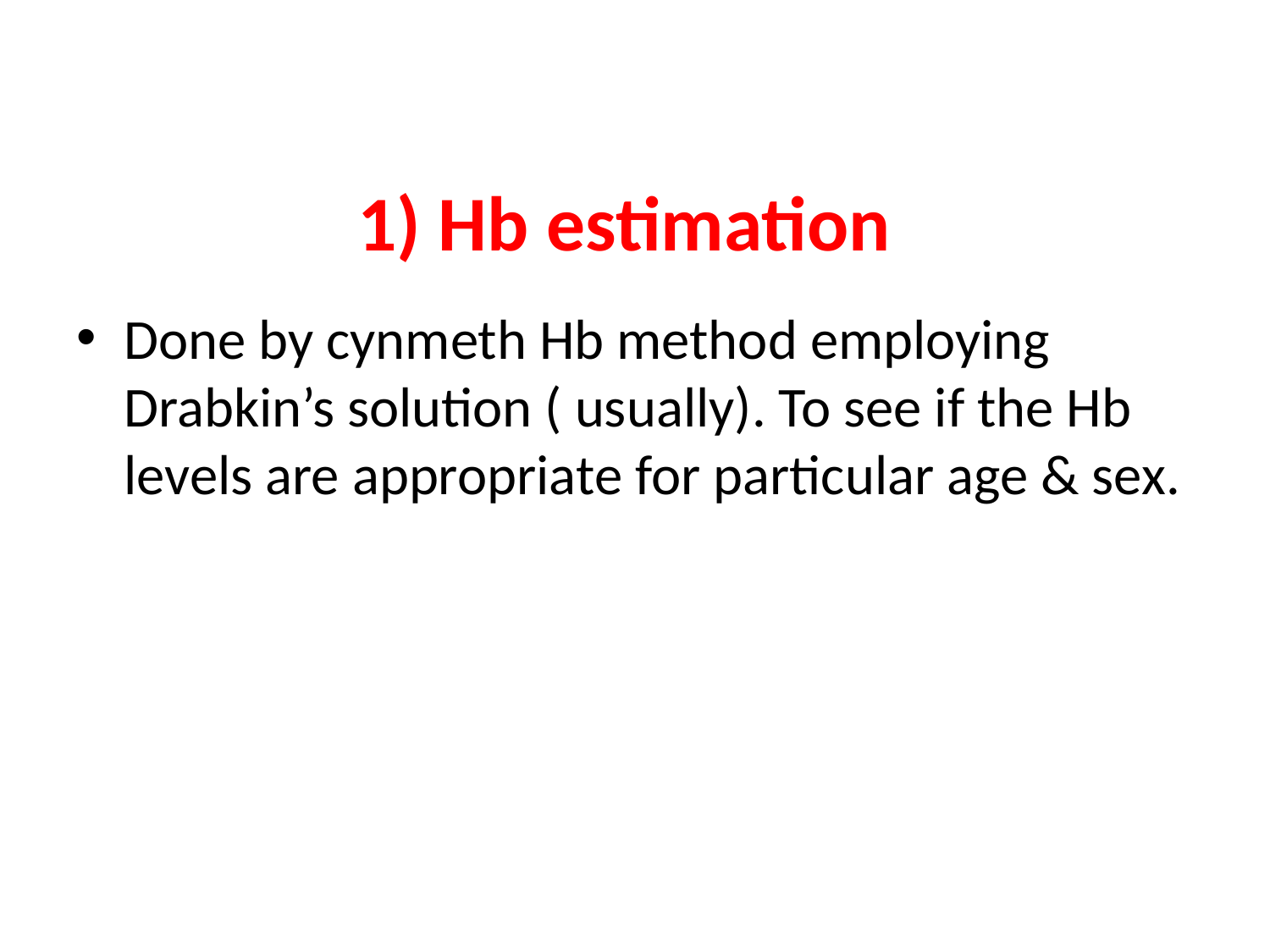

# 1) Hb estimation
Done by cynmeth Hb method employing Drabkin’s solution ( usually). To see if the Hb levels are appropriate for particular age & sex.